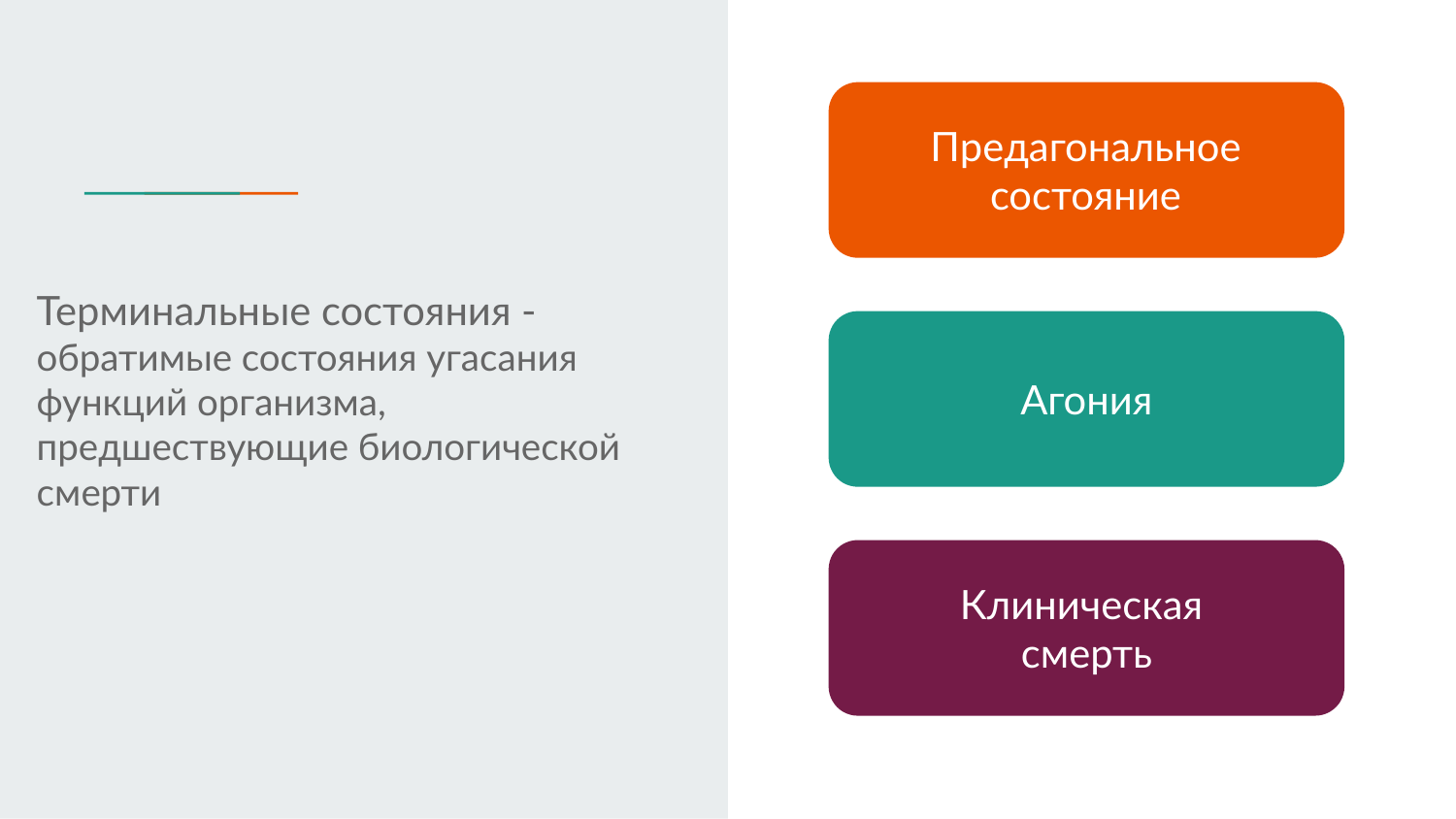

Предагональное состояние
Терминальные состояния - обратимые состояния угасания функций организма, предшествующие биологической смерти

Агония

Клиническая
смерть